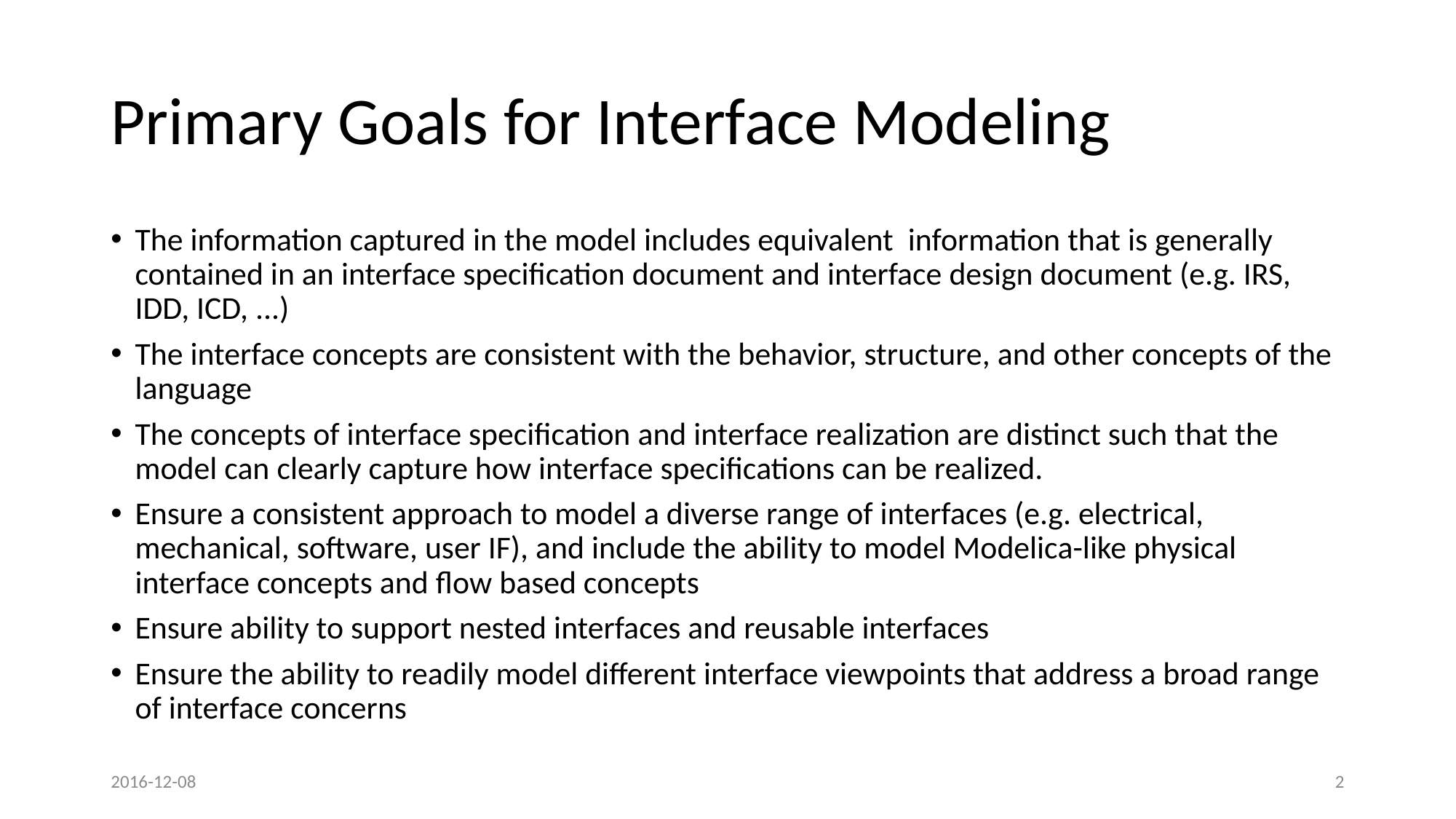

# Primary Goals for Interface Modeling
The information captured in the model includes equivalent  information that is generally contained in an interface specification document and interface design document (e.g. IRS, IDD, ICD, ...)
The interface concepts are consistent with the behavior, structure, and other concepts of the language
The concepts of interface specification and interface realization are distinct such that the model can clearly capture how interface specifications can be realized.
Ensure a consistent approach to model a diverse range of interfaces (e.g. electrical, mechanical, software, user IF), and include the ability to model Modelica-like physical interface concepts and flow based concepts
Ensure ability to support nested interfaces and reusable interfaces
Ensure the ability to readily model different interface viewpoints that address a broad range of interface concerns

2016-12-08
2